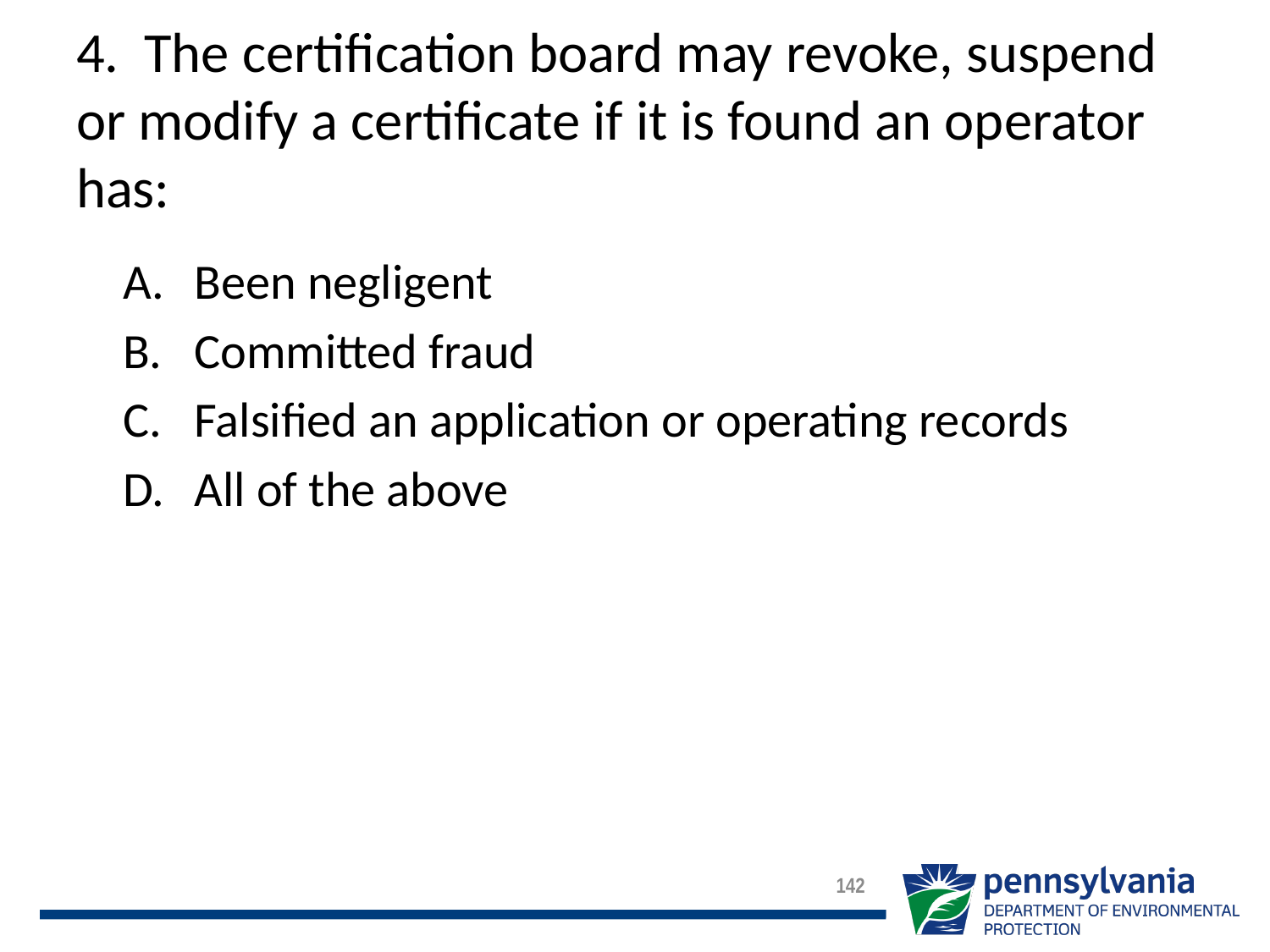

# 4.  The certification board may revoke, suspend or modify a certificate if it is found an operator has:
Been negligent
Committed fraud
Falsified an application or operating records
All of the above

142